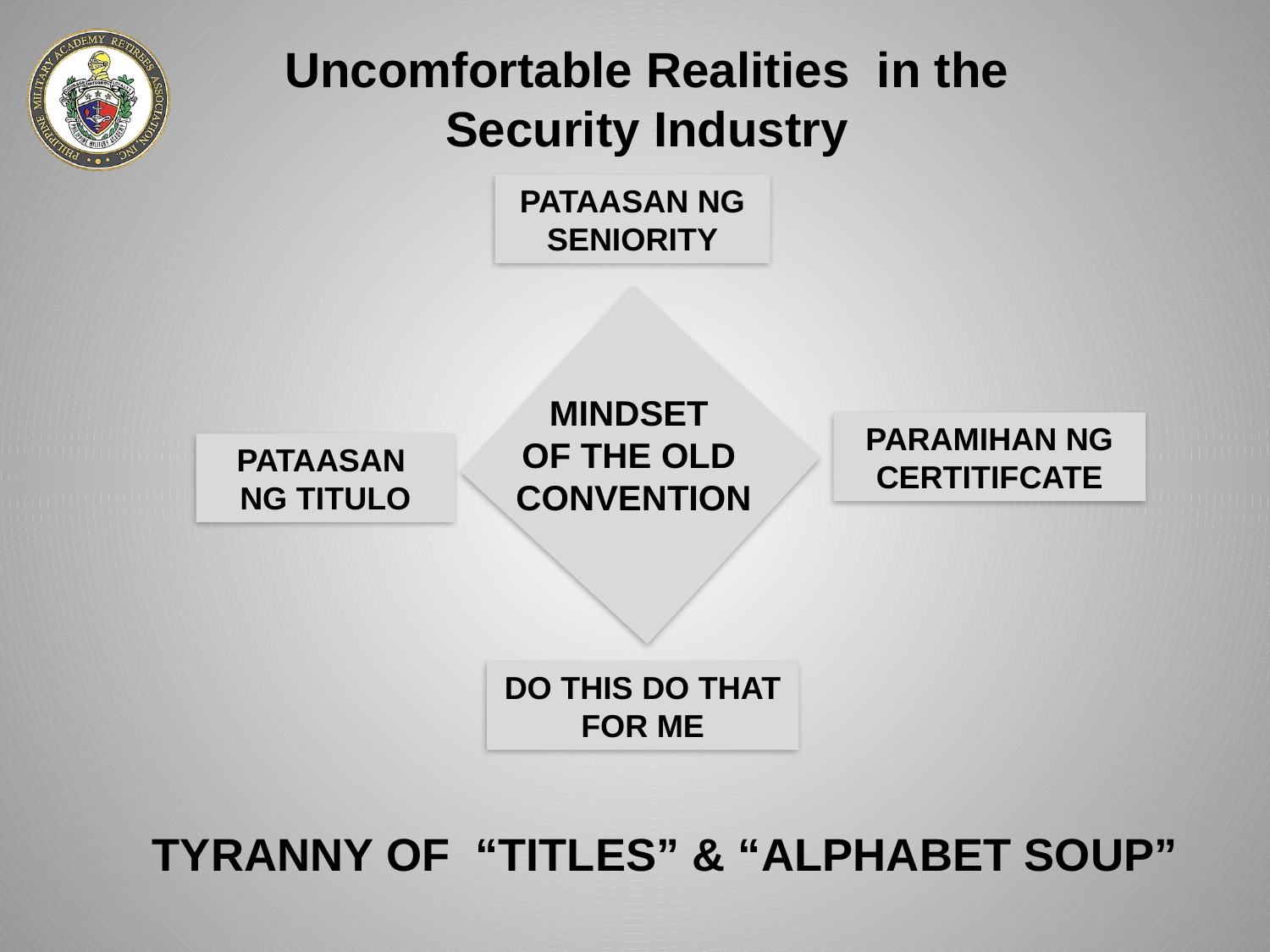

Uncomfortable Realities  in the Security Industry
PATAASAN NG SENIORITY

MINDSET
OF THE OLD
CONVENTION
PARAMIHAN NG CERTITIFCATE
PATAASAN
NG TITULO
DO THIS DO THAT FOR ME
TYRANNY OF  “TITLES” & “ALPHABET SOUP”